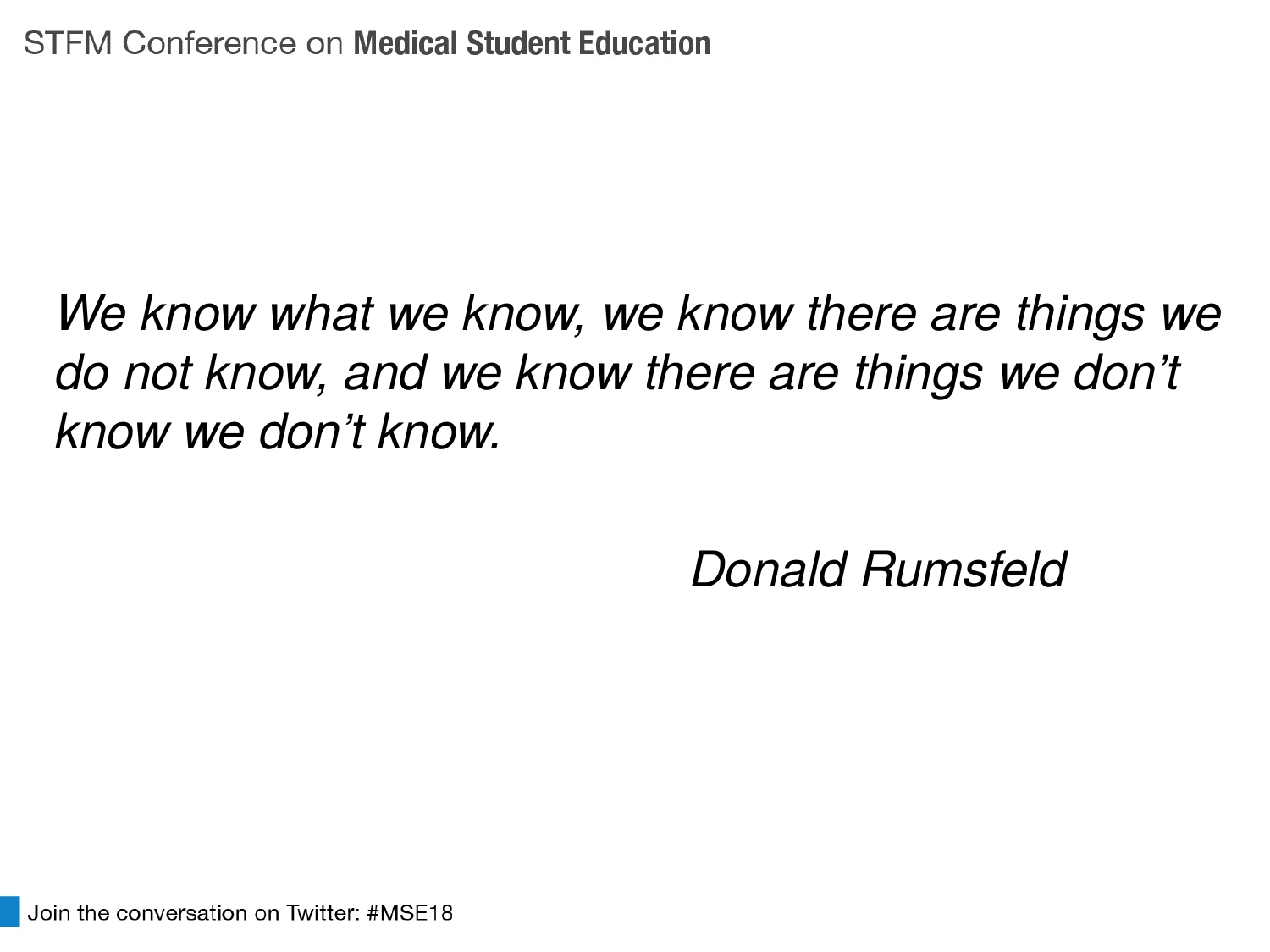

We know what we know, we know there are things we do not know, and we know there are things we don’t know we don’t know.

					Donald Rumsfeld